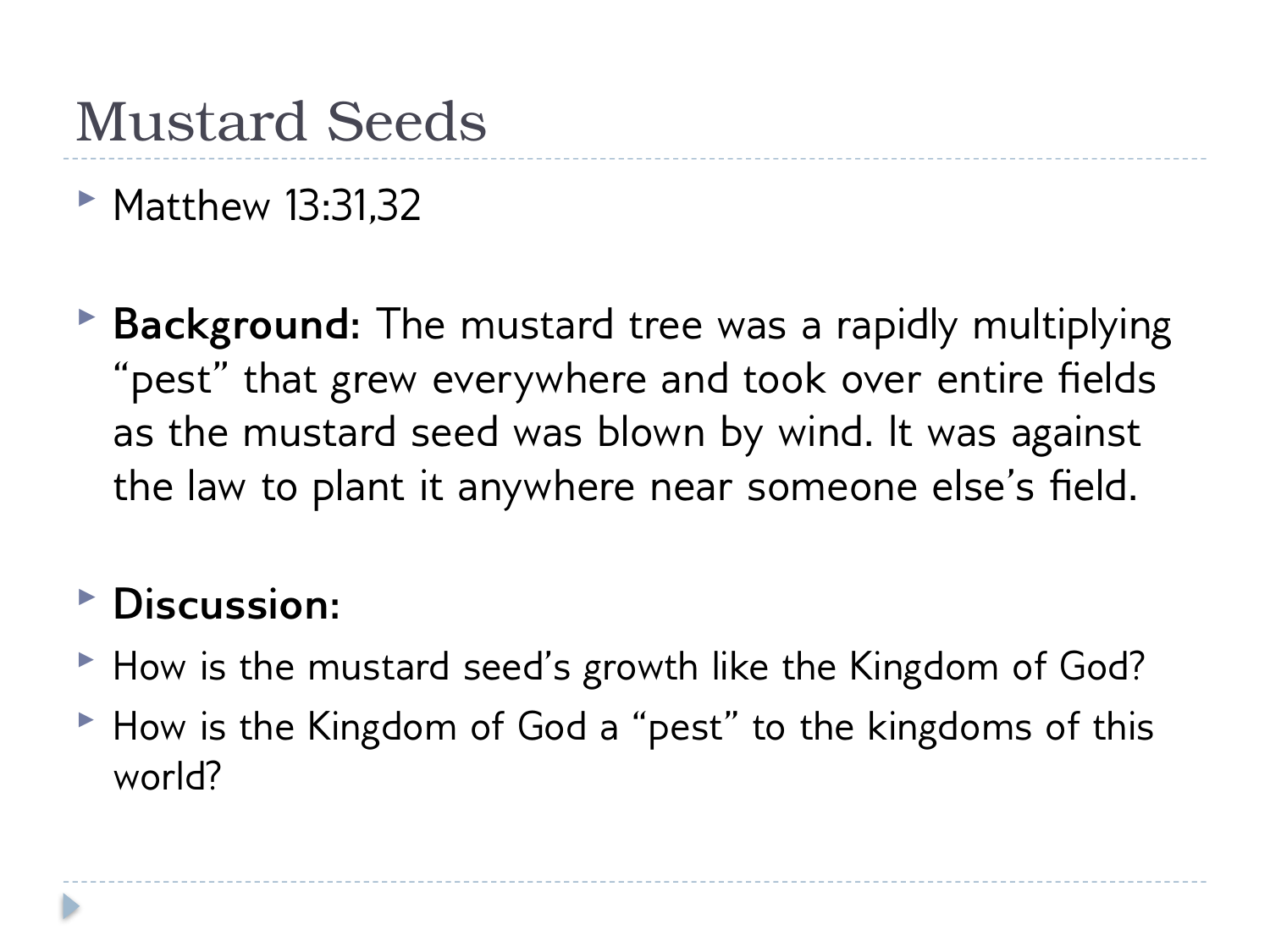

# Mustard Seeds
Matthew 13:31,32
Background: The mustard tree was a rapidly multiplying “pest” that grew everywhere and took over entire fields as the mustard seed was blown by wind. It was against the law to plant it anywhere near someone else’s field.
Discussion:
How is the mustard seed’s growth like the Kingdom of God?
How is the Kingdom of God a “pest” to the kingdoms of this world?